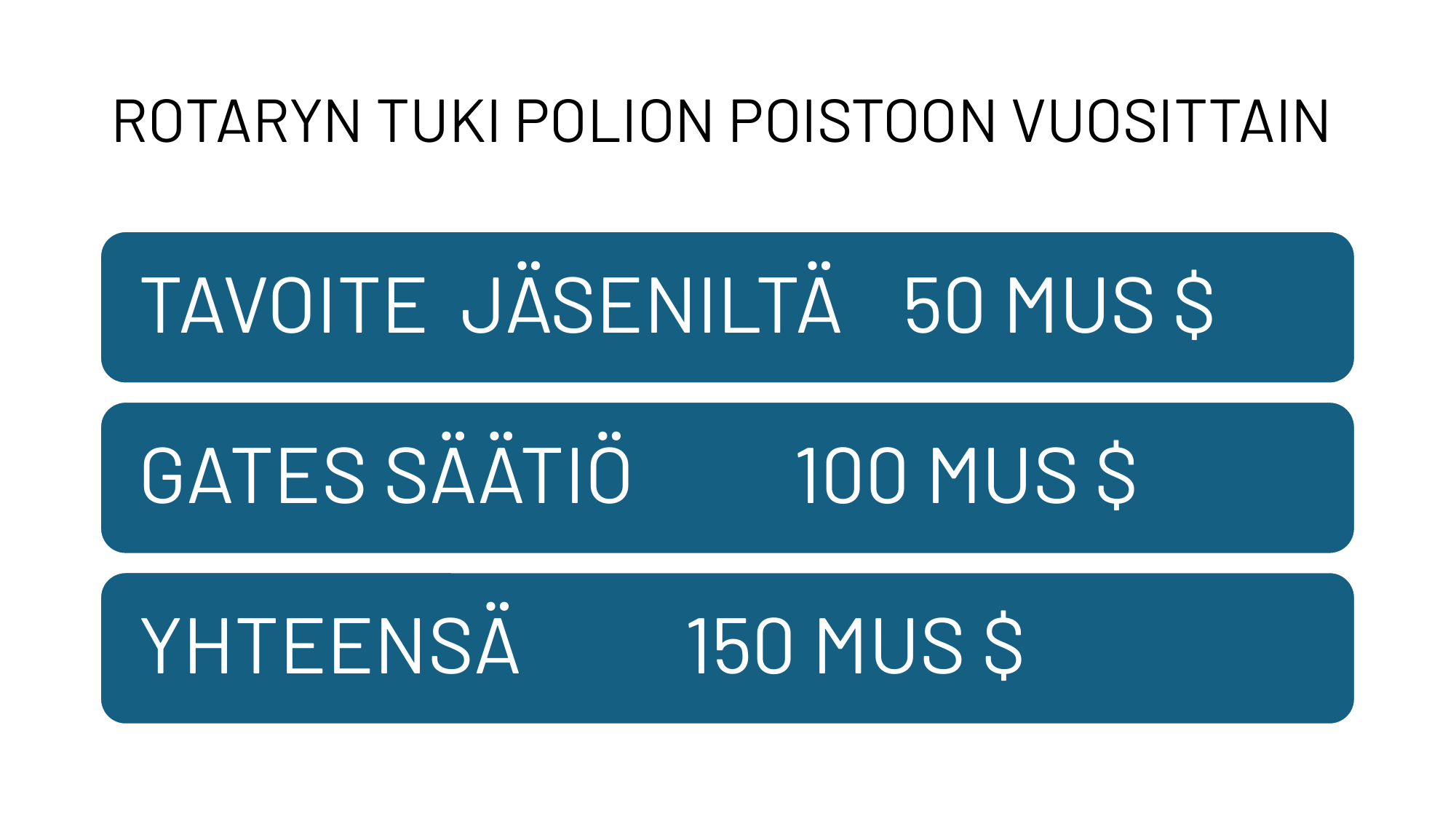

# ROTARYN TUKI POLION POISTOON VUOSITTAIN
TAVOITE  JÄSENILTÄ	50 MUS $
GATES SÄÄTIÖ		100 MUS $
YHTEENSÄ		150 MUS $